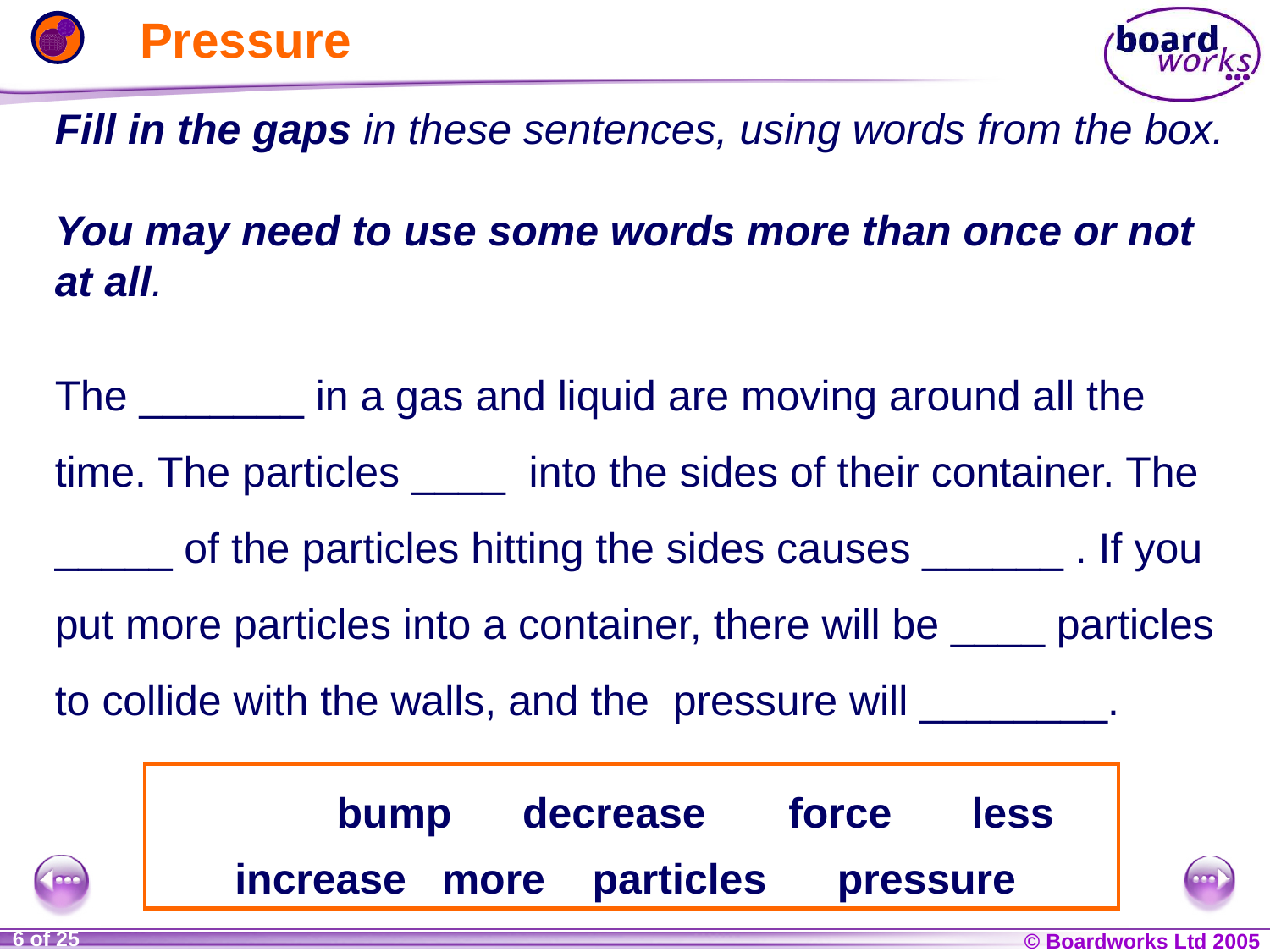

# Pressure
Fill in the gaps in these sentences, using words from the box.
You may need to use some words more than once or not at all.
The _______ in a gas and liquid are moving around all the time. The particles ____  into the sides of their container. The _____ of the particles hitting the sides causes ______ . If you put more particles into a container, there will be ____ particles to collide with the walls, and the  pressure will ________.
	bump      decrease       force 	less increase   more    particles      pressure